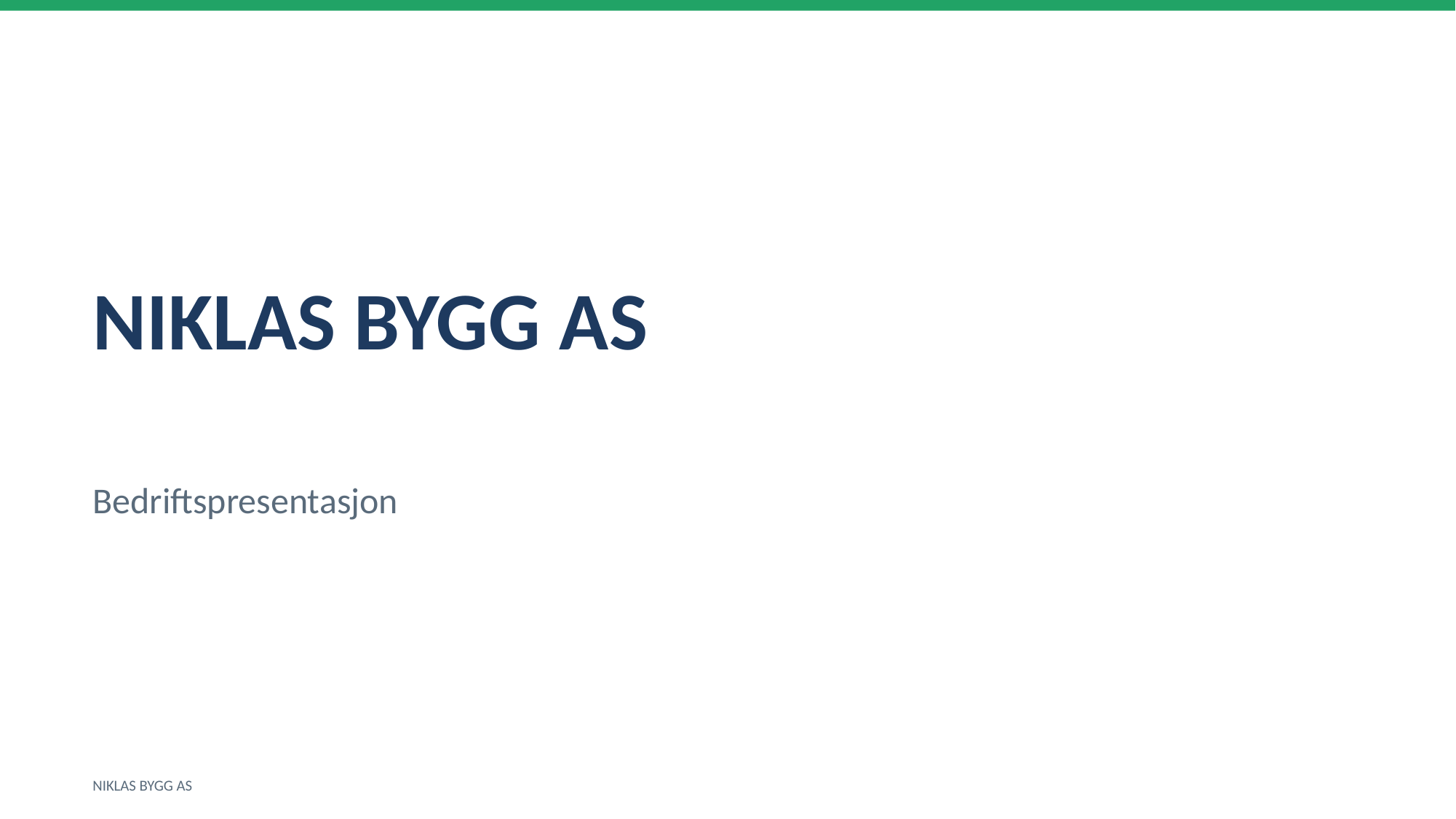

NIKLAS BYGG AS
Bedriftspresentasjon
NIKLAS BYGG AS